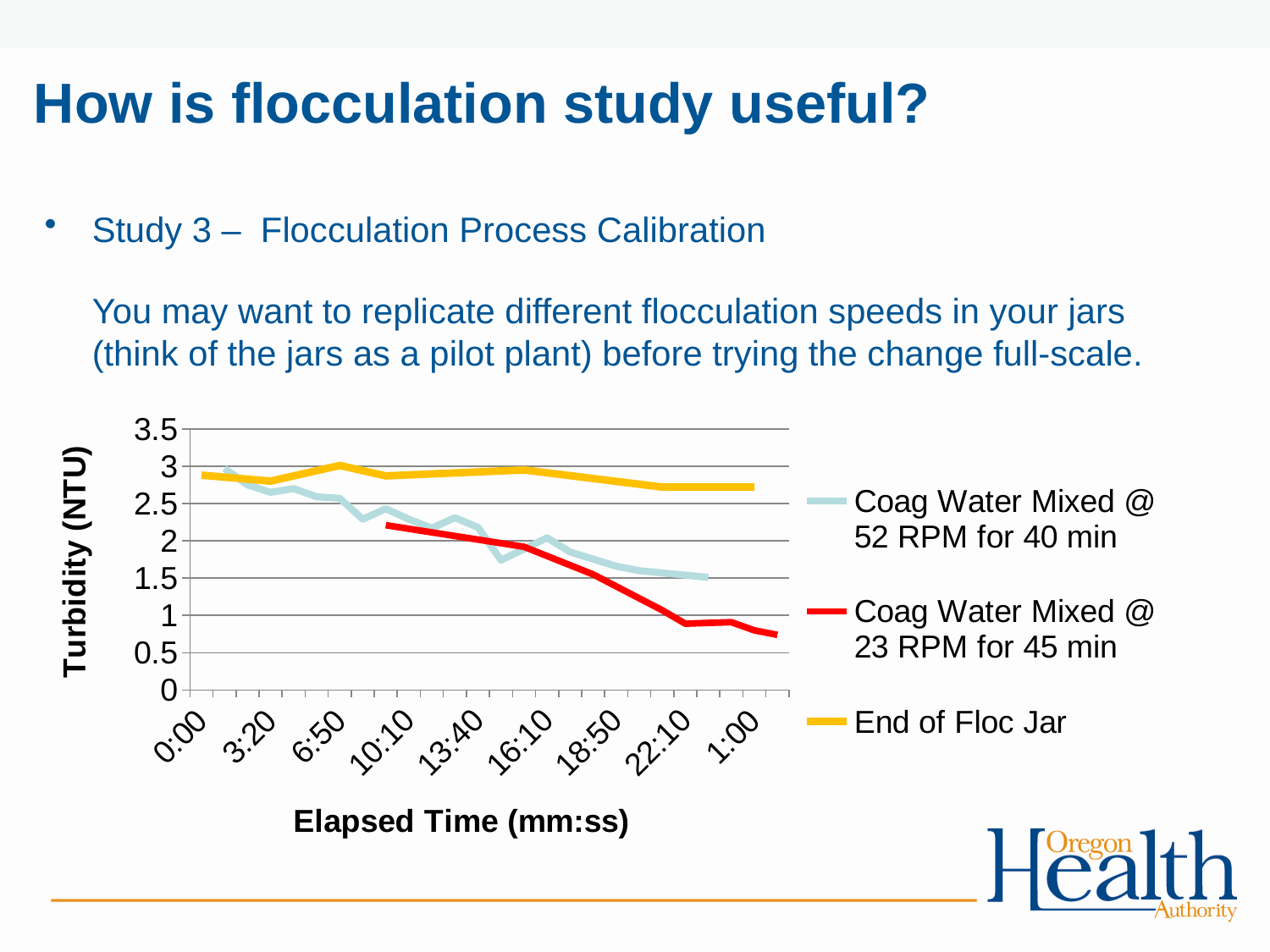

# How is flocculation study useful?
Study 3 –  Flocculation Process Calibration
You may want to replicate different flocculation speeds in your jars (think of the jars as a pilot plant) before trying the change full-scale.

### Chart

| Category | Coag Water Mixed @ 52 RPM for 40 min | Coag Water Mixed @ 23 RPM for 45 min | End of Floc Jar |
|---|---|---|---|
| 0 | None | None | 2.88 |
| 5.1388888888888894E-2 | 2.9699999999999998 | None | None |
| 9.7222222222222238E-2 | 2.75 | None | None |
| 0.1388888888888889 | 2.65 | None | 2.8 |
| 0.18958333333333338 | 2.7 | None | None |
| 0.2388888888888889 | 2.59 | None | None |
| 0.28472222222222227 | 2.57 | None | 3.01 |
| 0.32638888888888906 | 2.29 | None | None |
| 0.37500000000000006 | 2.4299999999999997 | 2.21 | 2.8699999999999997 |
| 0.4236111111111111 | 2.29 | None | None |
| 0.47777777777777786 | 2.17 | None | None |
| 0.52777777777777779 | 2.3099999999999996 | None | None |
| 0.56944444444444453 | 2.18 | None | None |
| 0.61458333333333348 | 1.7400000000000002 | None | None |
| 0.62500000000000011 | None | 1.92 | 2.9499999999999997 |
| 0.67361111111111138 | 2.04 | None | None |
| 0.72569444444444475 | 1.85 | None | None |
| 0.75000000000000011 | None | 1.55 | None |
| 0.78472222222222221 | 1.6600000000000001 | None | None |
| 0.84027777777777779 | 1.6 | None | None |
| 0.87500000000000011 | None | 1.07 | 2.72 |
| 0.92361111111111127 | None | 0.8900000000000001 | None |
| 0.95833333333333348 | 1.51 | None | None |
| 0.9722222222222221 | None | 0.91 | None |
| 1.0416666666666665 | None | 0.8 | 2.72 |
| 1.177777777777778 | None | 0.7400000000000001 | None |